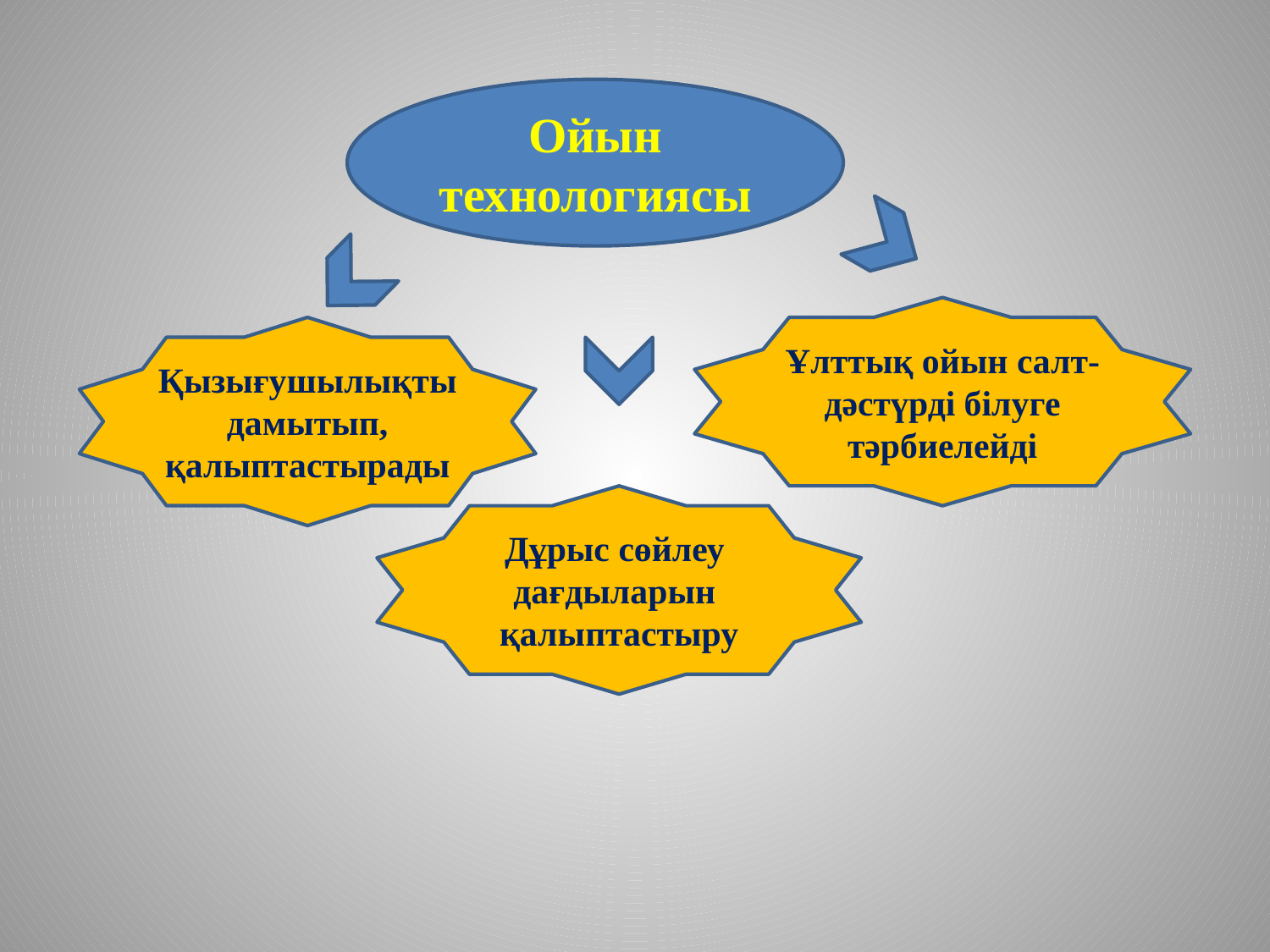

Ойын технологиясы

Ұлттық ойын салт-дәстүрді білуге тәрбиелейді
Қызығушылықты дамытып,
қалыптастырады

Дұрыс сөйлеу  дағдыларын  қалыптастыру